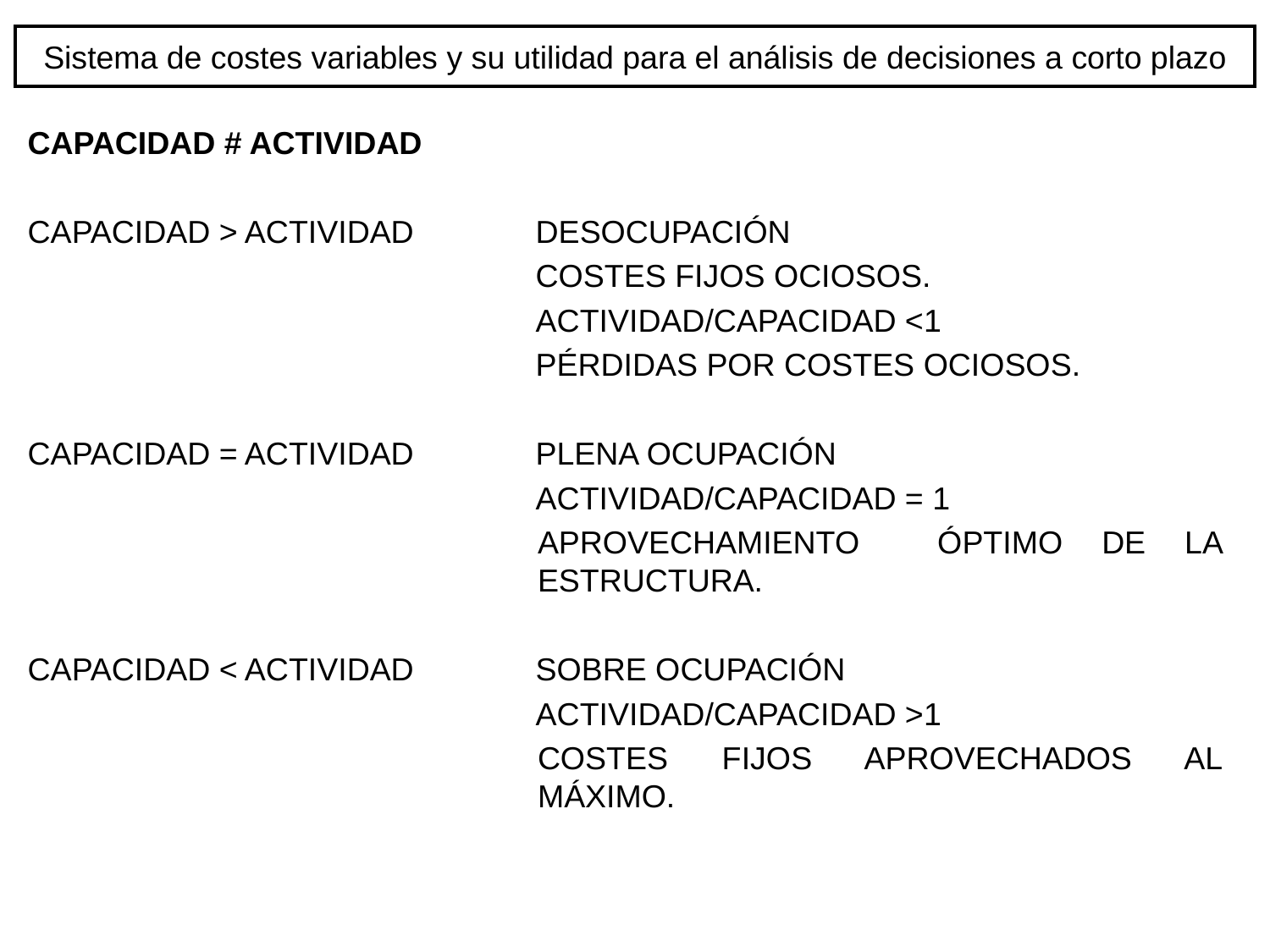

# Sistema de costes variables y su utilidad para el análisis de decisiones a corto plazo
CAPACIDAD # ACTIVIDAD

CAPACIDAD > ACTIVIDAD	DESOCUPACIÓN
				COSTES FIJOS OCIOSOS.
				ACTIVIDAD/CAPACIDAD <1
				PÉRDIDAS POR COSTES OCIOSOS.

CAPACIDAD = ACTIVIDAD 	PLENA OCUPACIÓN
				ACTIVIDAD/CAPACIDAD = 1
	APROVECHAMIENTO  ÓPTIMO DE LA ESTRUCTURA.

CAPACIDAD < ACTIVIDAD 	SOBRE OCUPACIÓN
 				ACTIVIDAD/CAPACIDAD >1
	COSTES FIJOS APROVECHADOS AL MÁXIMO.